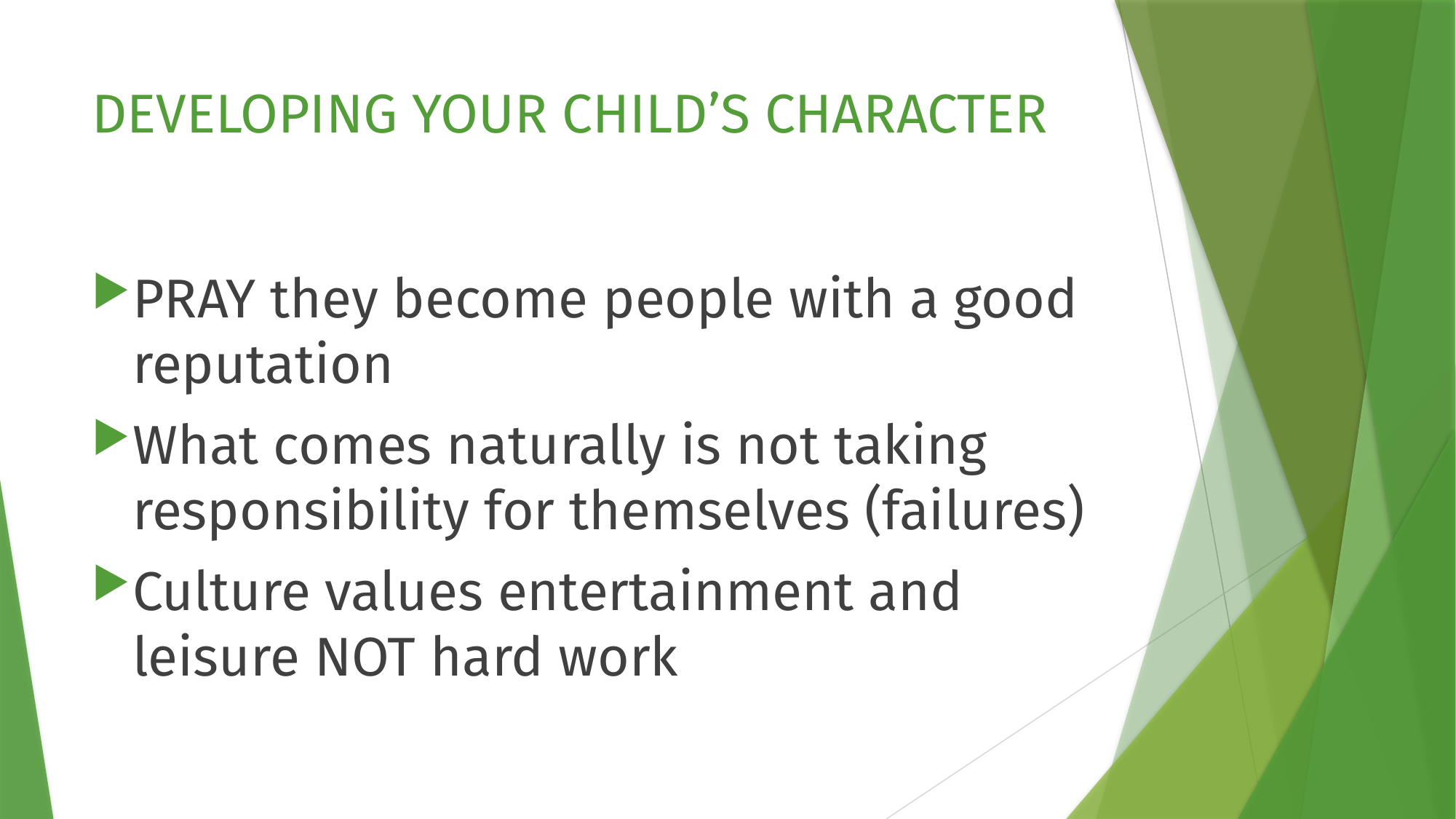

# DEVELOPING YOUR CHILD’S CHARACTER
PRAY they become people with a good reputation
What comes naturally is not taking responsibility for themselves (failures)
Culture values entertainment and leisure NOT hard work